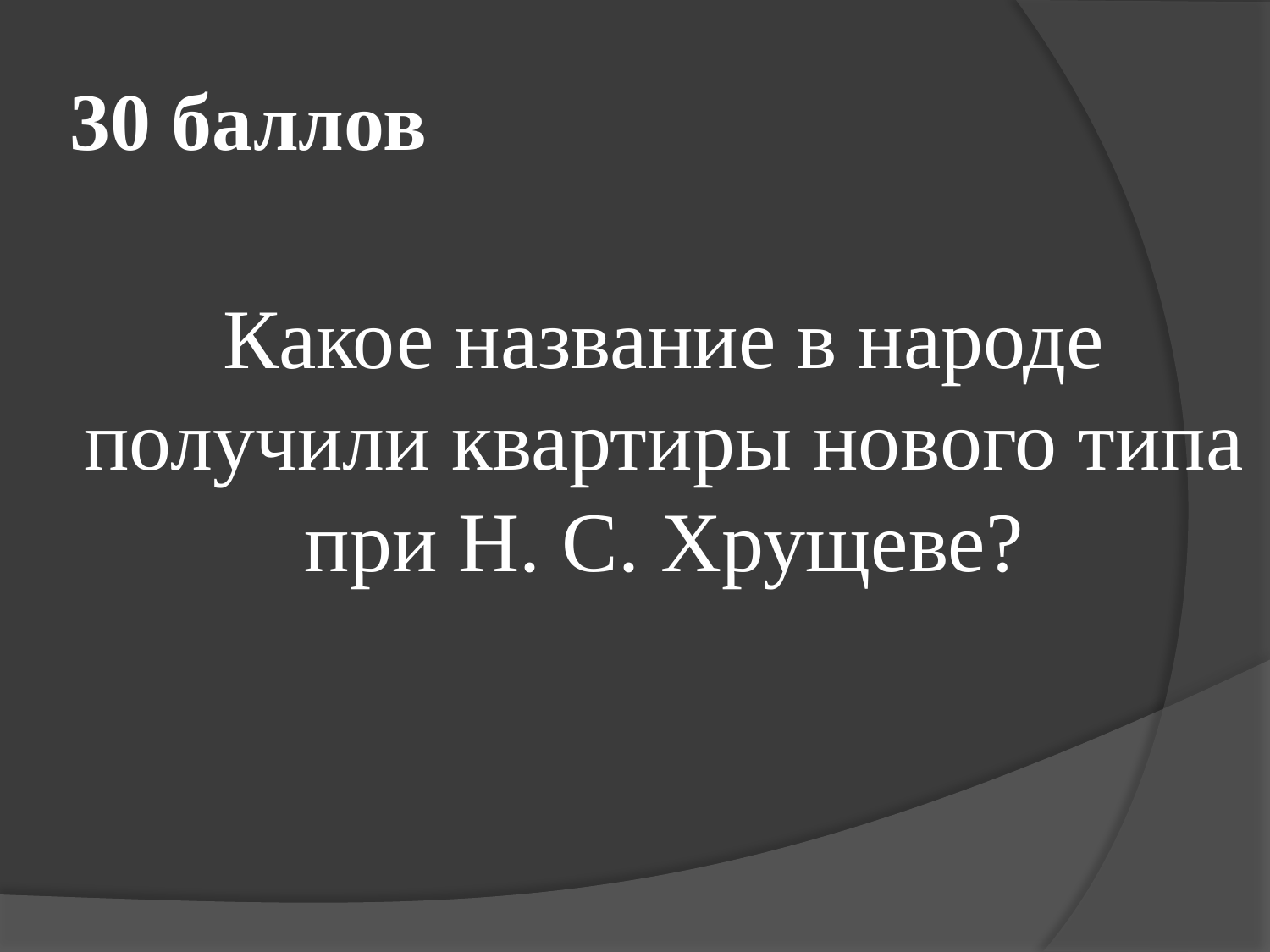

# 30 баллов
	Какое название в народе получили квартиры нового типа при Н. С. Хрущеве?